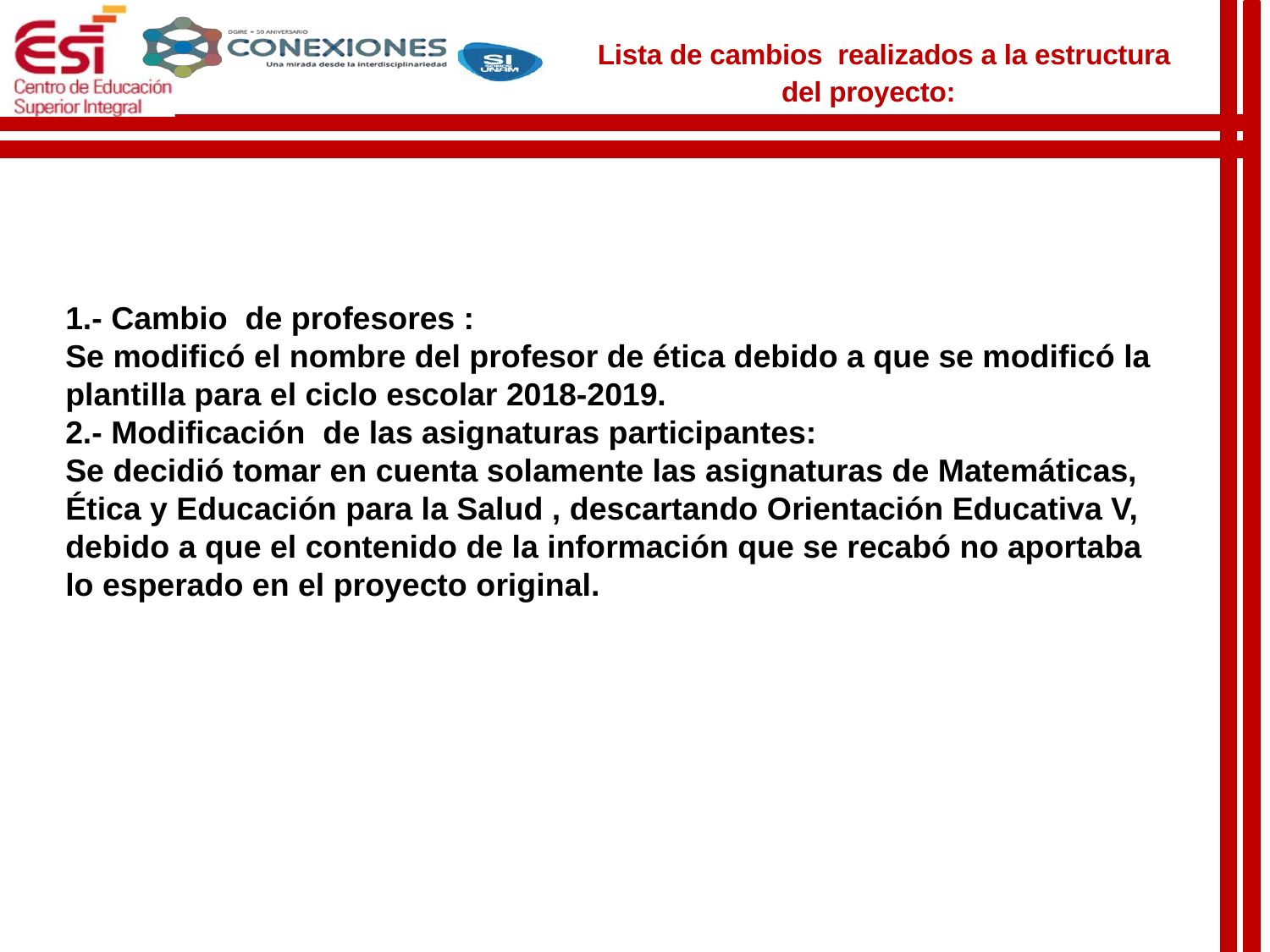

Lista de cambios  realizados a la estructura del proyecto:

1.- Cambio  de profesores :
Se modificó el nombre del profesor de ética debido a que se modificó la plantilla para el ciclo escolar 2018-2019.
2.- Modificación  de las asignaturas participantes:
Se decidió tomar en cuenta solamente las asignaturas de Matemáticas, Ética y Educación para la Salud , descartando Orientación Educativa V, debido a que el contenido de la información que se recabó no aportaba lo esperado en el proyecto original.